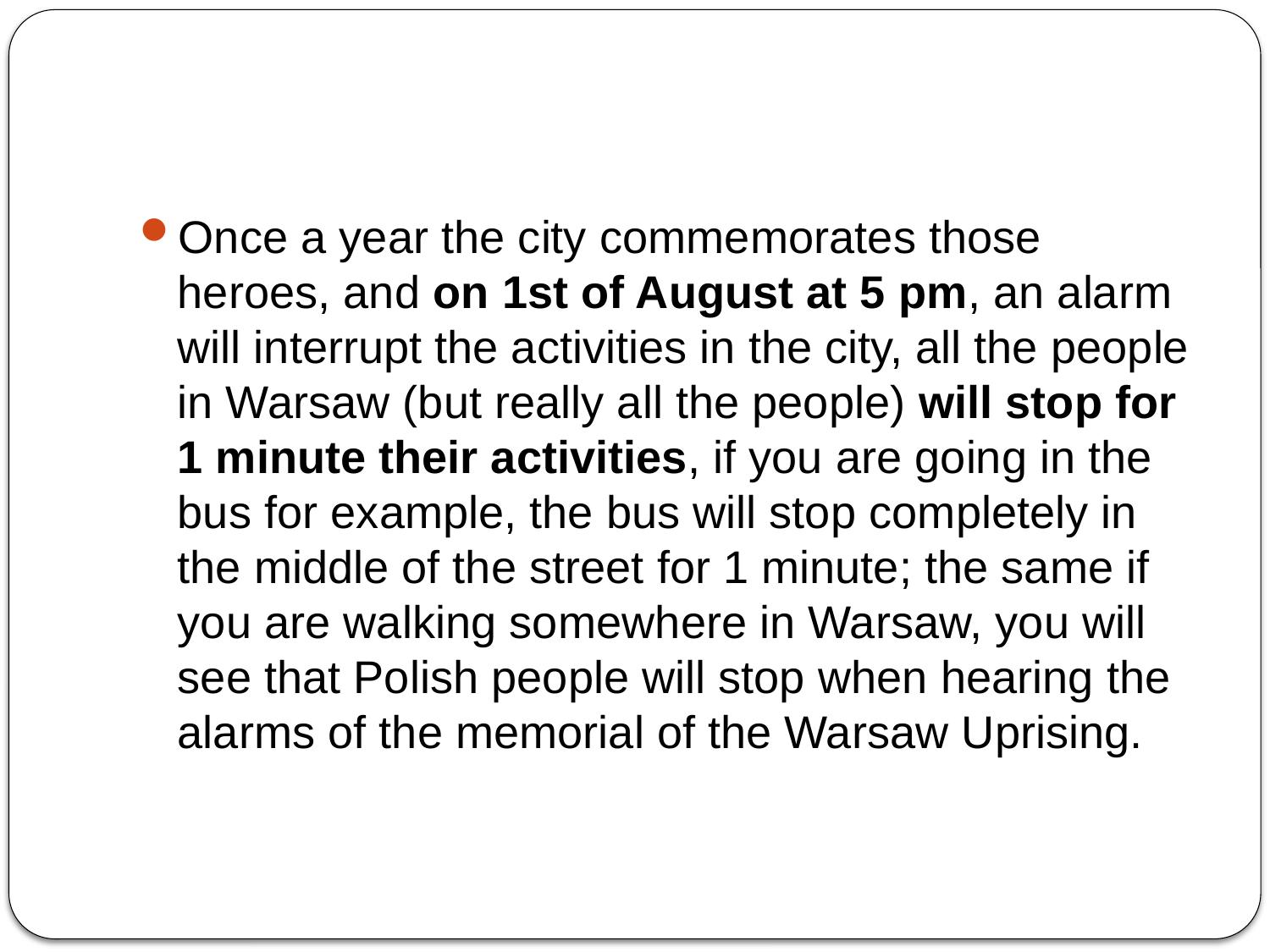

#
Once a year the city commemorates those heroes, and on 1st of August at 5 pm, an alarm will interrupt the activities in the city, all the people in Warsaw (but really all the people) will stop for 1 minute their activities, if you are going in the bus for example, the bus will stop completely in the middle of the street for 1 minute; the same if you are walking somewhere in Warsaw, you will see that Polish people will stop when hearing the alarms of the memorial of the Warsaw Uprising.